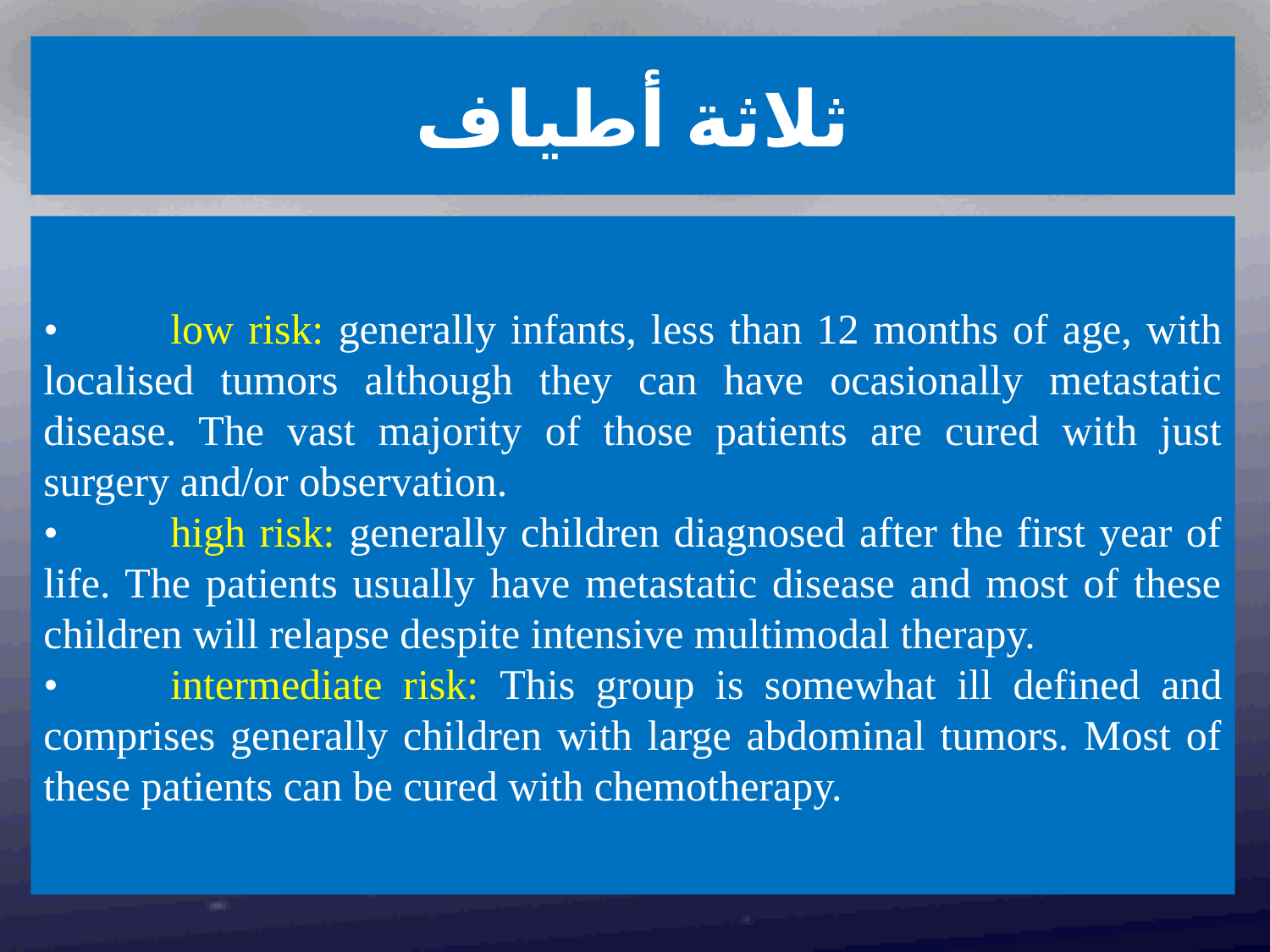

ثلاثة أطياف
•	low risk: generally infants, less than 12 months of age, with localised tumors although they can have ocasionally metastatic disease. The vast majority of those patients are cured with just surgery and/or observation.
•	high risk: generally children diagnosed after the first year of life. The patients usually have metastatic disease and most of these children will relapse despite intensive multimodal therapy.
•	intermediate risk: This group is somewhat ill defined and comprises generally children with large abdominal tumors. Most of these patients can be cured with chemotherapy.